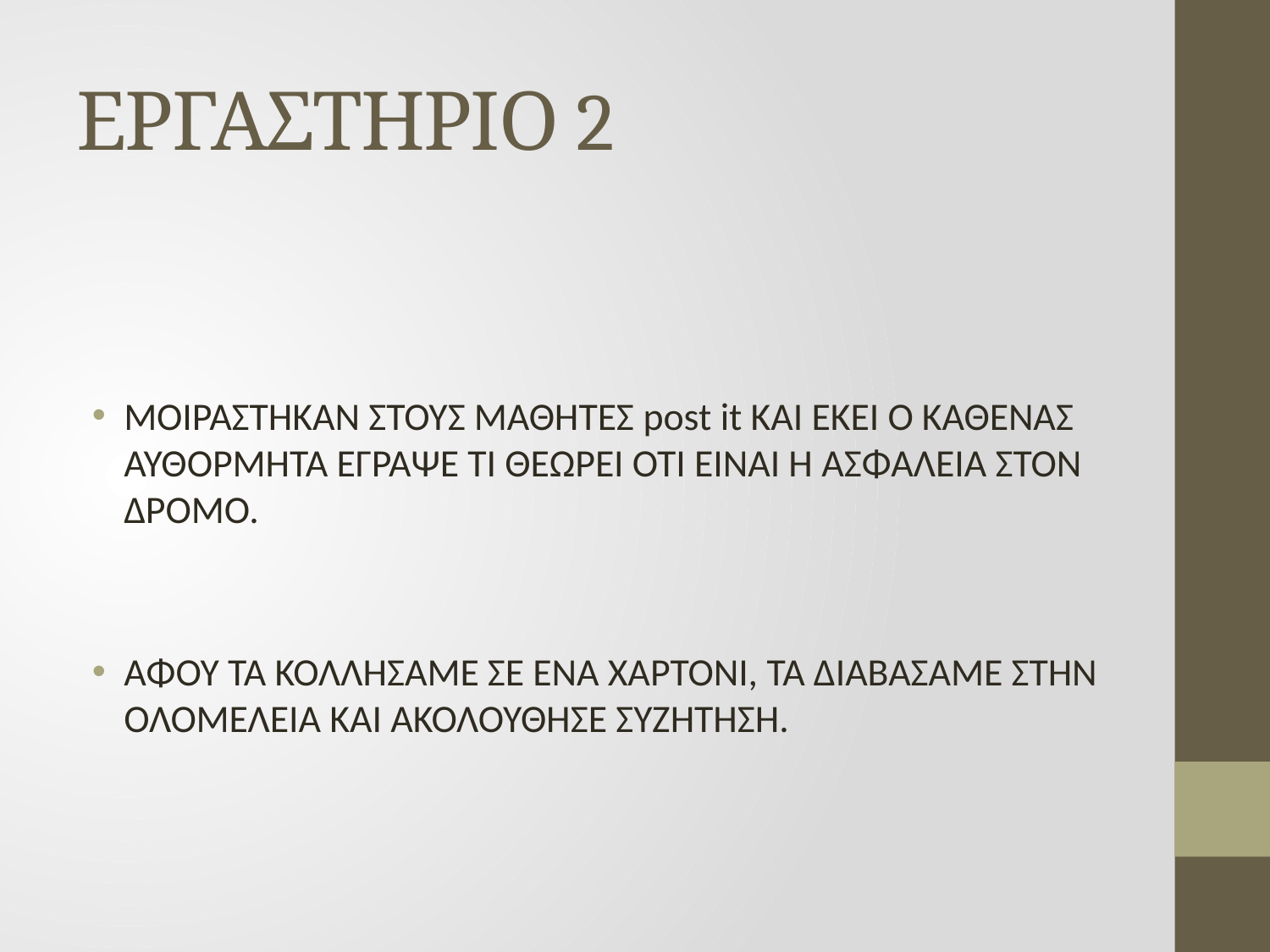

# ΕΡΓΑΣΤΗΡΙΟ 2

ΜΟΙΡΑΣΤΗΚΑΝ ΣΤΟΥΣ ΜΑΘΗΤΕΣ post it ΚΑΙ ΕΚΕΙ Ο ΚΑΘΕΝΑΣ ΑΥΘΟΡΜΗΤΑ ΕΓΡΑΨΕ ΤΙ ΘΕΩΡΕΙ ΟΤΙ ΕΙΝΑΙ Η ΑΣΦΑΛΕΙΑ ΣΤΟΝ ΔΡΟΜΟ.

ΑΦΟΥ ΤΑ ΚΟΛΛΗΣΑΜΕ ΣΕ ΕΝΑ ΧΑΡΤΟΝΙ, ΤΑ ΔΙΑΒΑΣΑΜΕ ΣΤΗΝ ΟΛΟΜΕΛΕΙΑ ΚΑΙ ΑΚΟΛΟΥΘΗΣΕ ΣΥΖΗΤΗΣΗ.